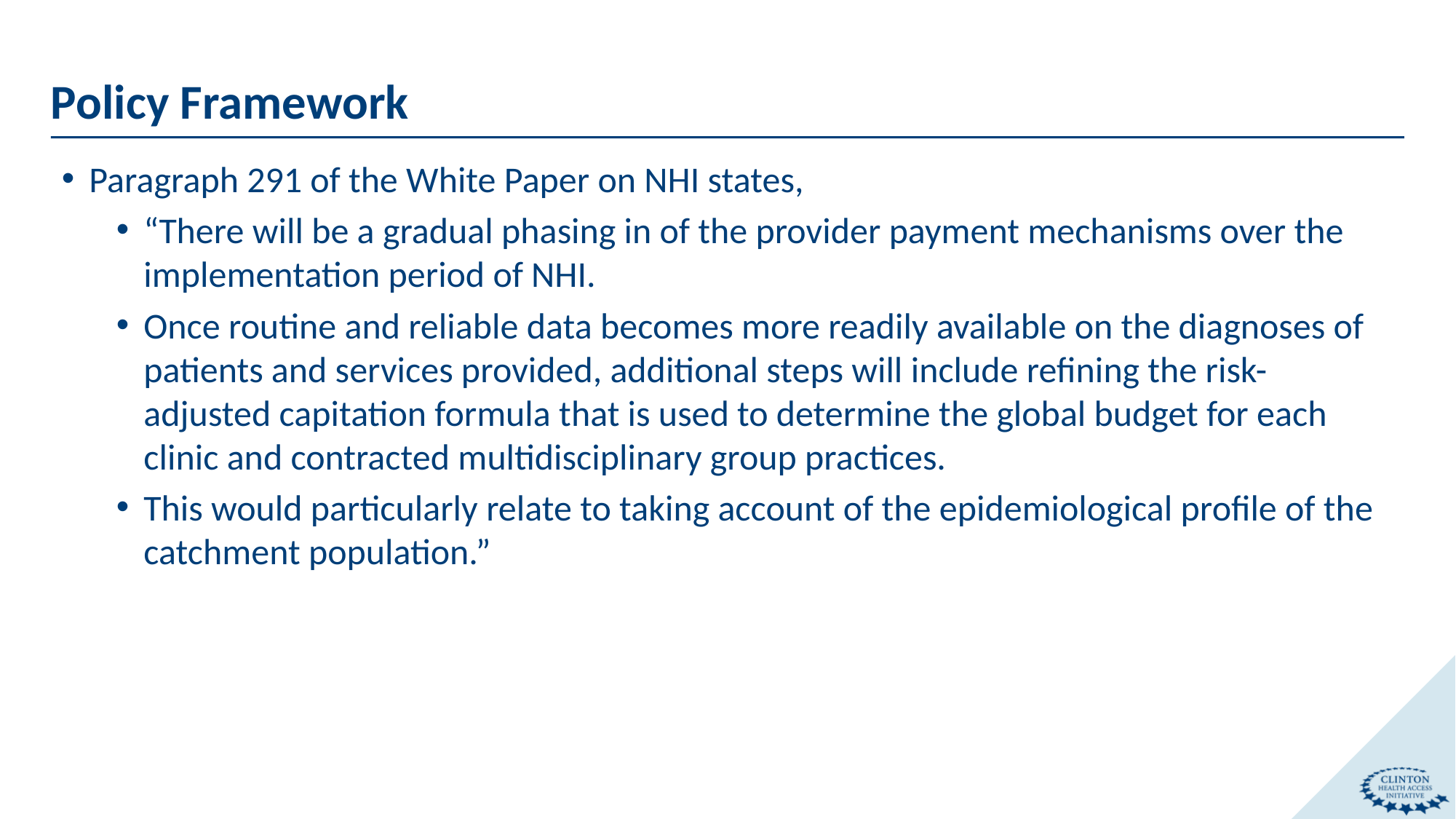

# Policy Framework
Paragraph 291 of the White Paper on NHI states,
“There will be a gradual phasing in of the provider payment mechanisms over the implementation period of NHI.
Once routine and reliable data becomes more readily available on the diagnoses of patients and services provided, additional steps will include refining the risk-adjusted capitation formula that is used to determine the global budget for each clinic and contracted multidisciplinary group practices.
This would particularly relate to taking account of the epidemiological profile of the catchment population.”